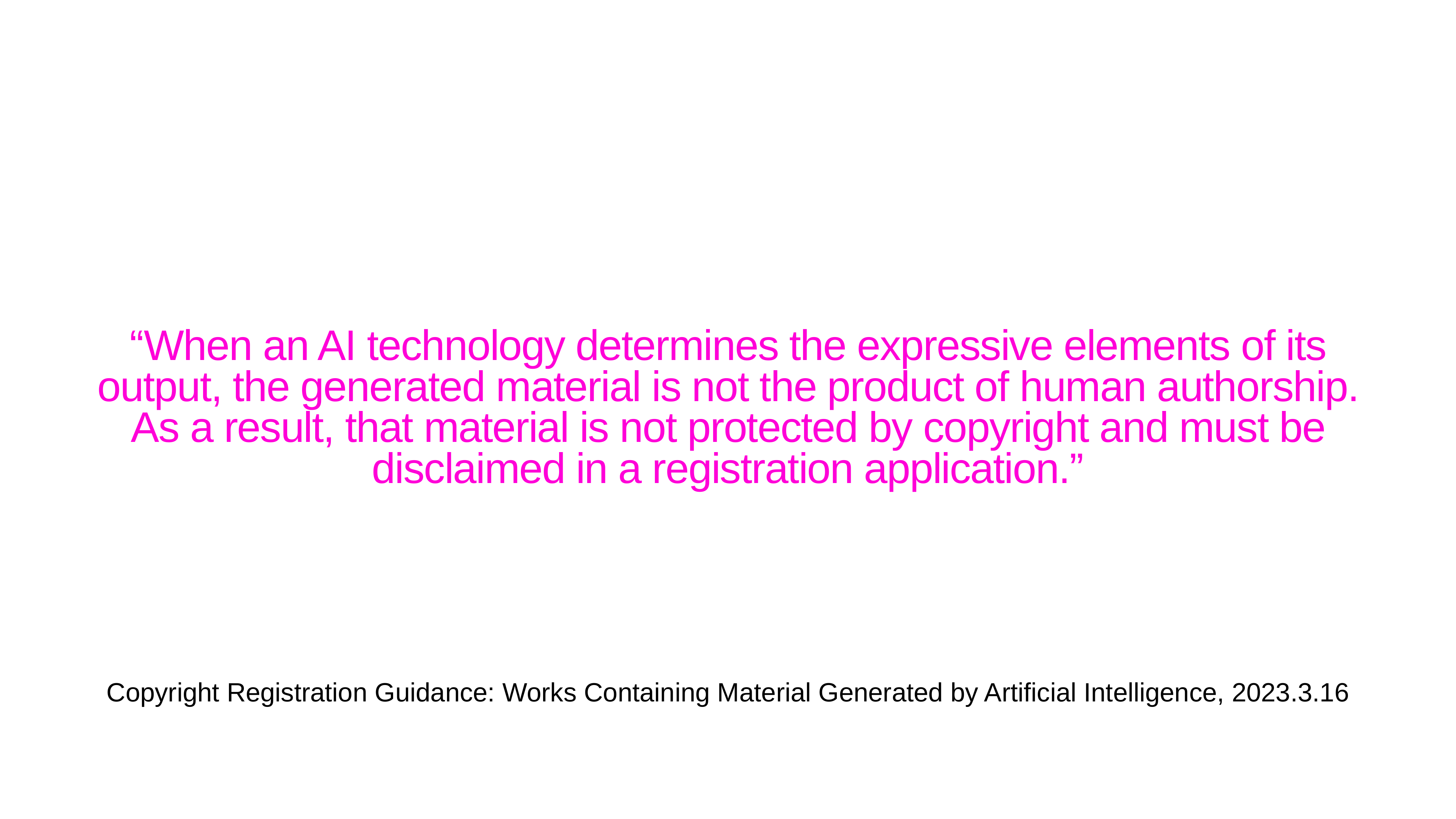

“When an AI technology determines the expressive elements of its output, the generated material is not the product of human authorship. As a result, that material is not protected by copyright and must be disclaimed in a registration application.”
Copyright Registration Guidance: Works Containing Material Generated by Artificial Intelligence, 2023.3.16